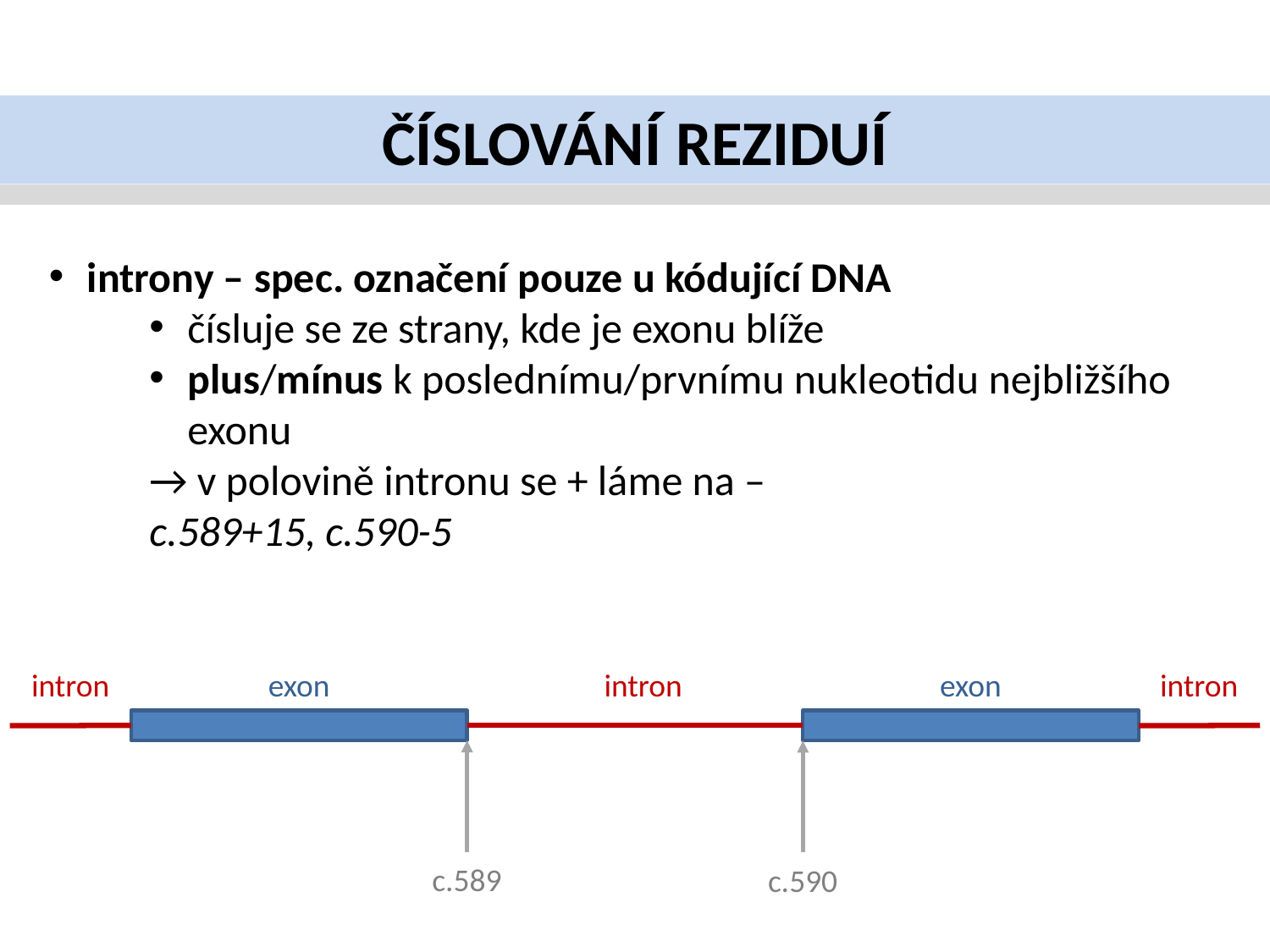

ČÍSLOVÁNÍ REZIDUÍ

introny – spec. označení pouze u kódující DNA
čísluje se ze strany, kde je exonu blíže
plus/mínus k poslednímu/prvnímu nukleotidu nejbližšího exonu
→ v polovině intronu se + láme na –
c.589+15, c.590-5
intron
exon
intron
exon
intron

c.589
c.590